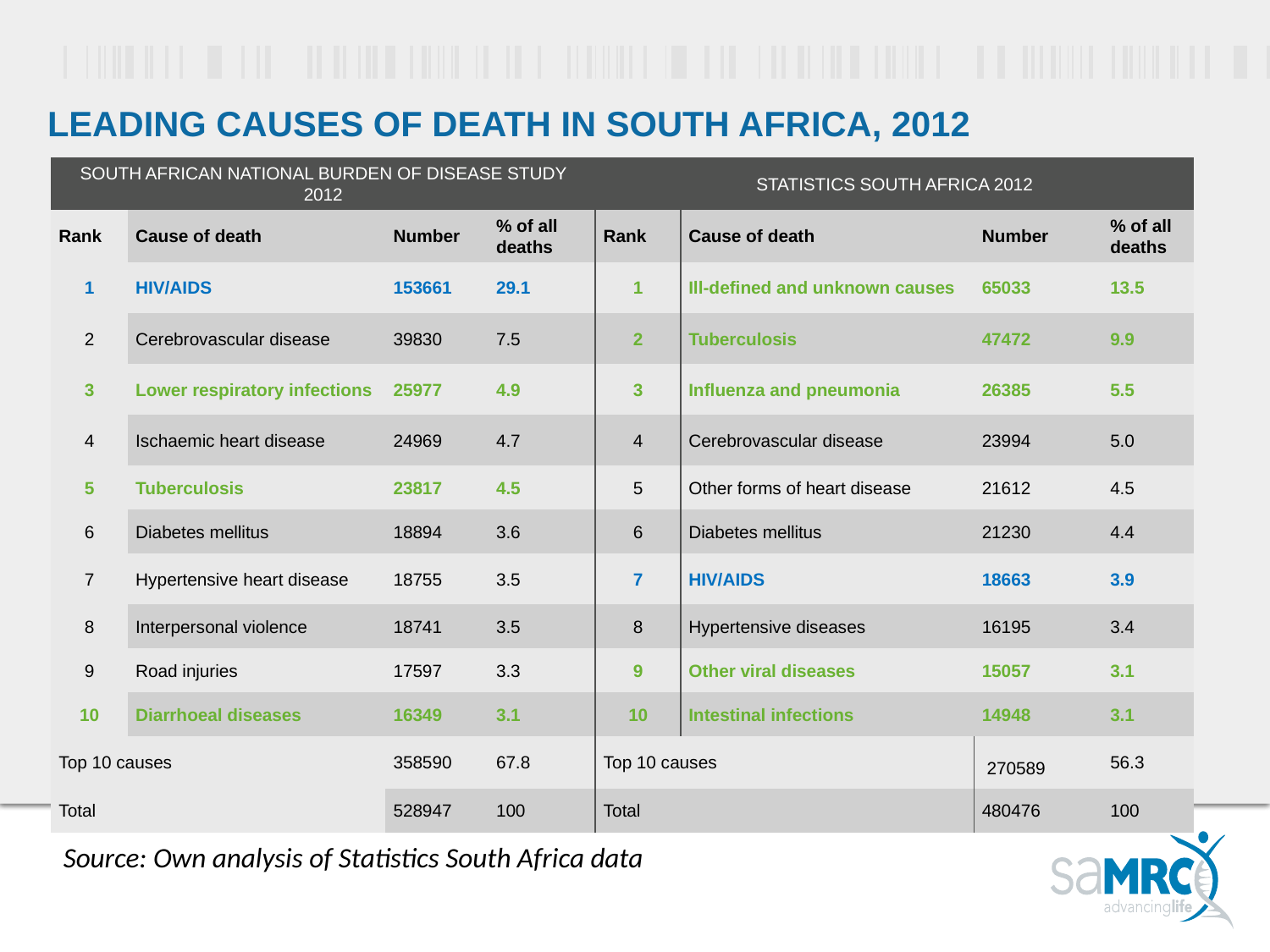

# LEADING CAUSES OF DEATH IN SOUTH AFRICA, 2012
| SOUTH AFRICAN NATIONAL BURDEN OF DISEASE STUDY 2012 |  |  |  | STATISTICS SOUTH AFRICA 2012 |  |  |  |
| --- | --- | --- | --- | --- | --- | --- | --- |
| Rank | Cause of death | Number | % of all deaths | Rank | Cause of death | Number | % of all deaths |
| 1 | HIV/AIDS | 153661 | 29.1 | 1 | Ill-defined and unknown causes | 65033 | 13.5 |
| 2 | Cerebrovascular disease | 39830 | 7.5 | 2 | Tuberculosis | 47472 | 9.9 |
| 3 | Lower respiratory infections | 25977 | 4.9 | 3 | Influenza and pneumonia | 26385 | 5.5 |
| 4 | Ischaemic heart disease | 24969 | 4.7 | 4 | Cerebrovascular disease | 23994 | 5.0 |
| 5 | Tuberculosis | 23817 | 4.5 | 5 | Other forms of heart disease | 21612 | 4.5 |
| 6 | Diabetes mellitus | 18894 | 3.6 | 6 | Diabetes mellitus | 21230 | 4.4 |
| 7 | Hypertensive heart disease | 18755 | 3.5 | 7 | HIV/AIDS | 18663 | 3.9 |
| 8 | Interpersonal violence | 18741 | 3.5 | 8 | Hypertensive diseases | 16195 | 3.4 |
| 9 | Road injuries | 17597 | 3.3 | 9 | Other viral diseases | 15057 | 3.1 |
| 10 | Diarrhoeal diseases | 16349 | 3.1 | 10 | Intestinal infections | 14948 | 3.1 |
| Top 10 causes |  | 358590 | 67.8 | Top 10 causes |  | 270589 | 56.3 |
| Total |  | 528947 | 100 | Total |  | 480476 | 100 |
Source: Own analysis of Statistics South Africa data